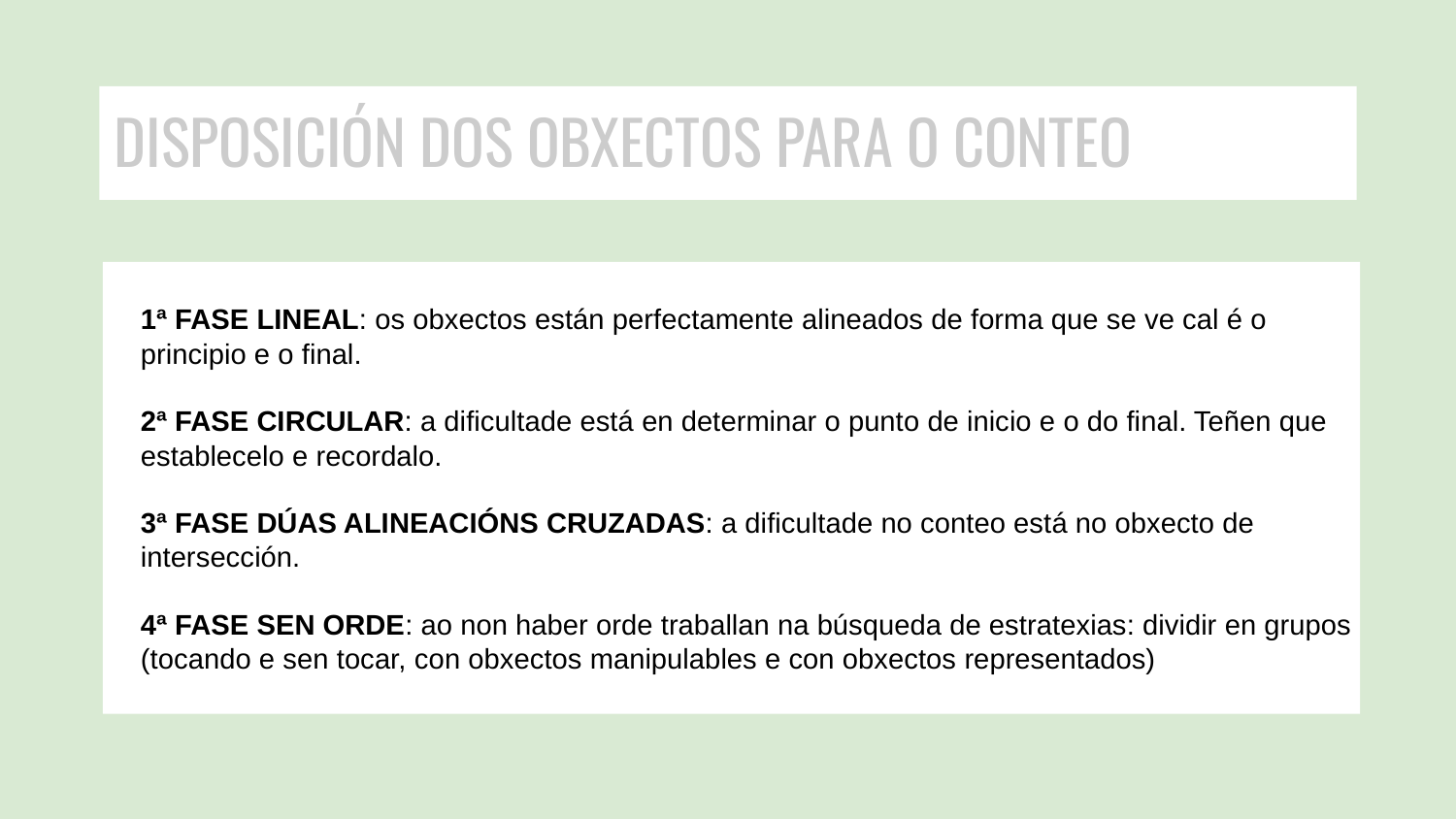

# DISPOSICIÓN DOS OBXECTOS PARA O CONTEO

1ª FASE LINEAL: os obxectos están perfectamente alineados de forma que se ve cal é o principio e o final.

2ª FASE CIRCULAR: a dificultade está en determinar o punto de inicio e o do final. Teñen que establecelo e recordalo.

3ª FASE DÚAS ALINEACIÓNS CRUZADAS: a dificultade no conteo está no obxecto de intersección.

4ª FASE SEN ORDE: ao non haber orde traballan na búsqueda de estratexias: dividir en grupos (tocando e sen tocar, con obxectos manipulables e con obxectos representados)